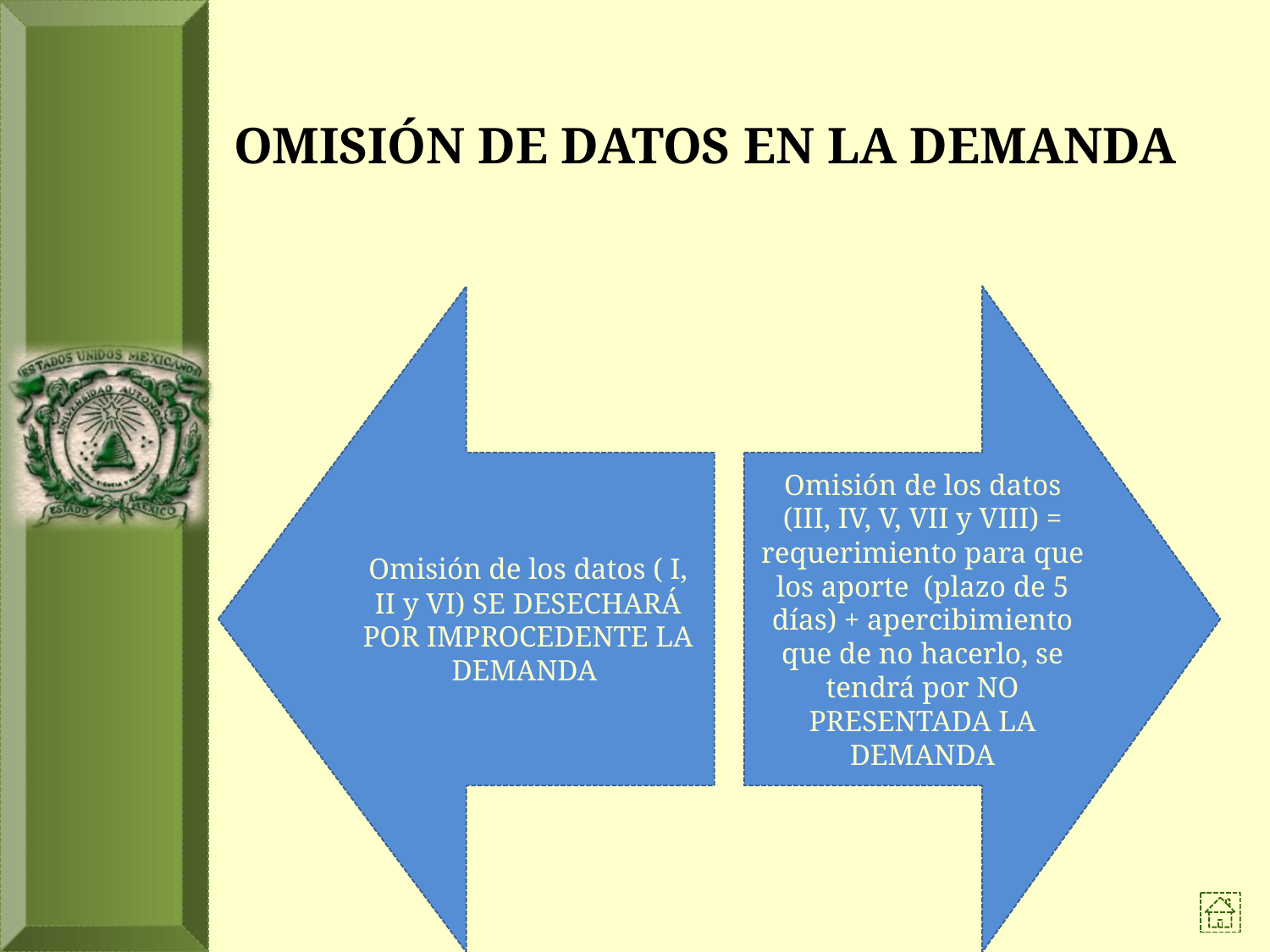

# OMISIÓN DE DATOS EN LA DEMANDA
Omisión de los datos ( I, II y VI) SE DESECHARÁ POR IMPROCEDENTE LA DEMANDA
Omisión de los datos (III, IV, V, VII y VIII) = requerimiento para que los aporte  (plazo de 5 días) + apercibimiento que de no hacerlo, se tendrá por NO PRESENTADA LA DEMANDA